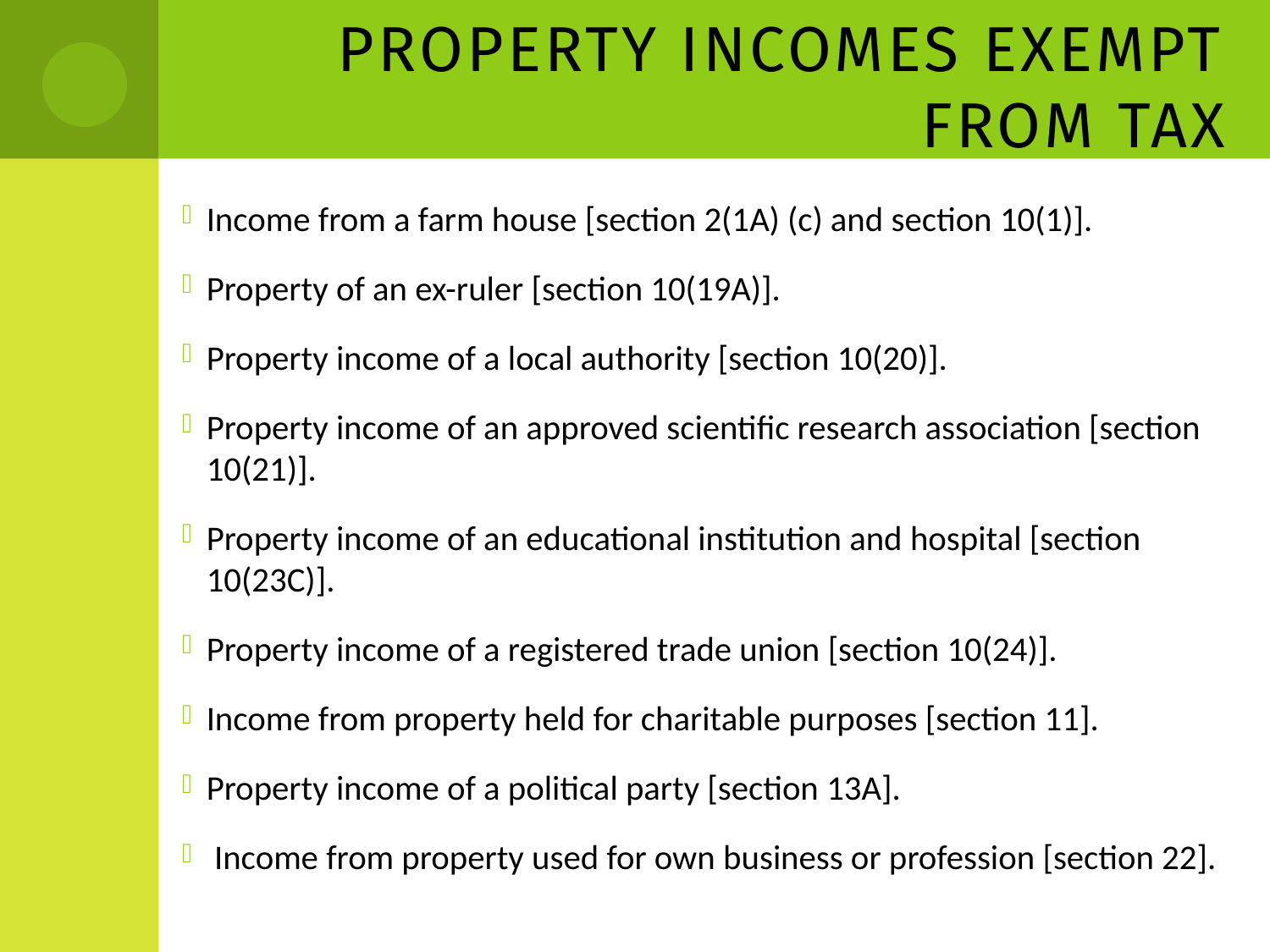

# PROPERTY INCOMES EXEMPT FROM TAX
Income from a farm house [section 2(1A) (c) and section 10(1)].
Property of an ex-ruler [section 10(19A)].
Property income of a local authority [section 10(20)].
Property income of an approved scientific research association [section 10(21)].
Property income of an educational institution and hospital [section 10(23C)].
Property income of a registered trade union [section 10(24)].
Income from property held for charitable purposes [section 11].
Property income of a political party [section 13A].
 Income from property used for own business or profession [section 22].